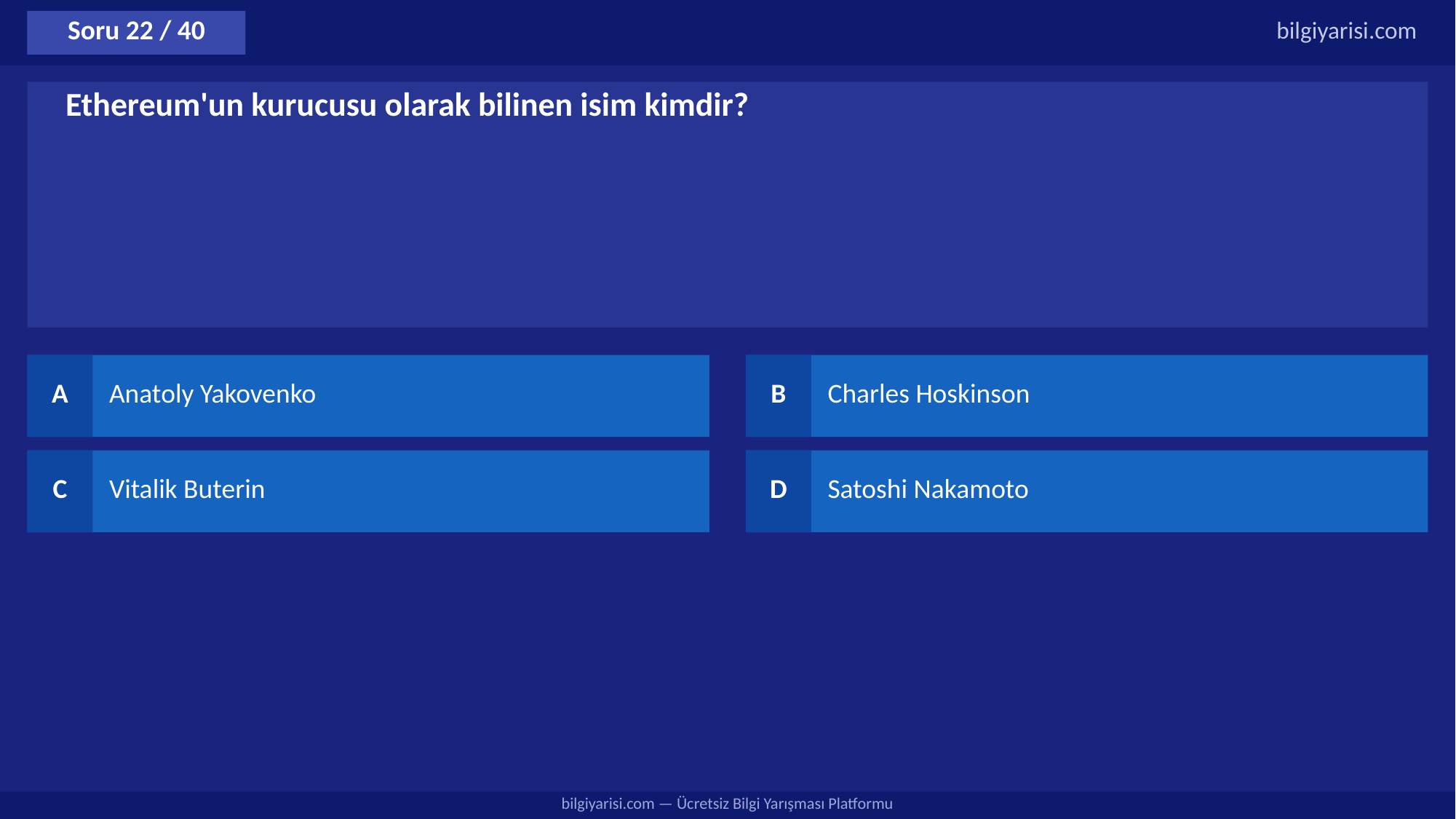

Soru 22 / 40
bilgiyarisi.com

Ethereum'un kurucusu olarak bilinen isim kimdir?

A
Anatoly Yakovenko

B
Charles Hoskinson

C
Vitalik Buterin

D
Satoshi Nakamoto
bilgiyarisi.com — Ücretsiz Bilgi Yarışması Platformu